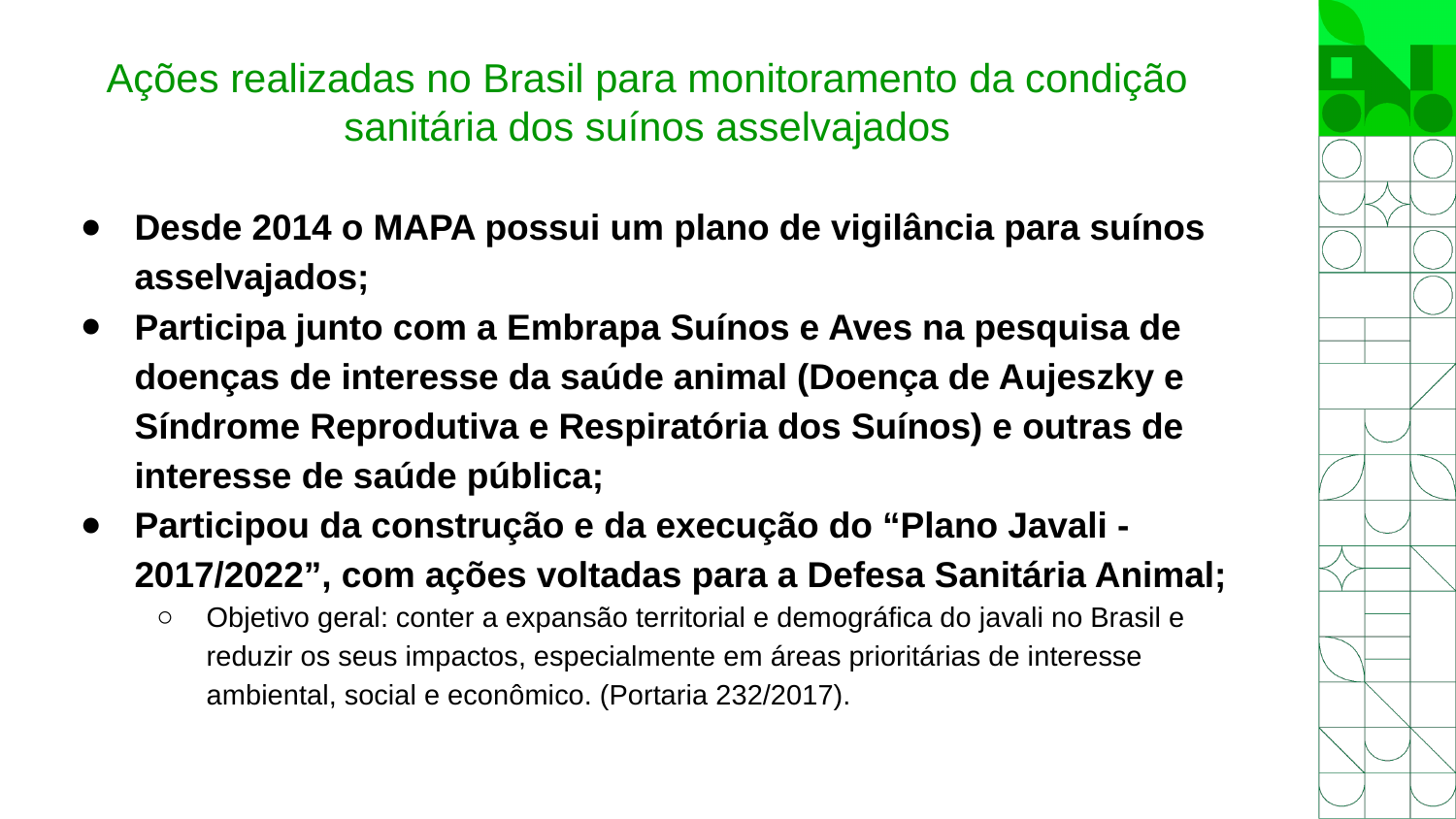

# Ações realizadas no Brasil para monitoramento da condição sanitária dos suínos asselvajados
Desde 2014 o MAPA possui um plano de vigilância para suínos asselvajados;
Participa junto com a Embrapa Suínos e Aves na pesquisa de doenças de interesse da saúde animal (Doença de Aujeszky e Síndrome Reprodutiva e Respiratória dos Suínos) e outras de interesse de saúde pública;
Participou da construção e da execução do “Plano Javali - 2017/2022”, com ações voltadas para a Defesa Sanitária Animal;
Objetivo geral: conter a expansão territorial e demográfica do javali no Brasil e reduzir os seus impactos, especialmente em áreas prioritárias de interesse ambiental, social e econômico. (Portaria 232/2017).